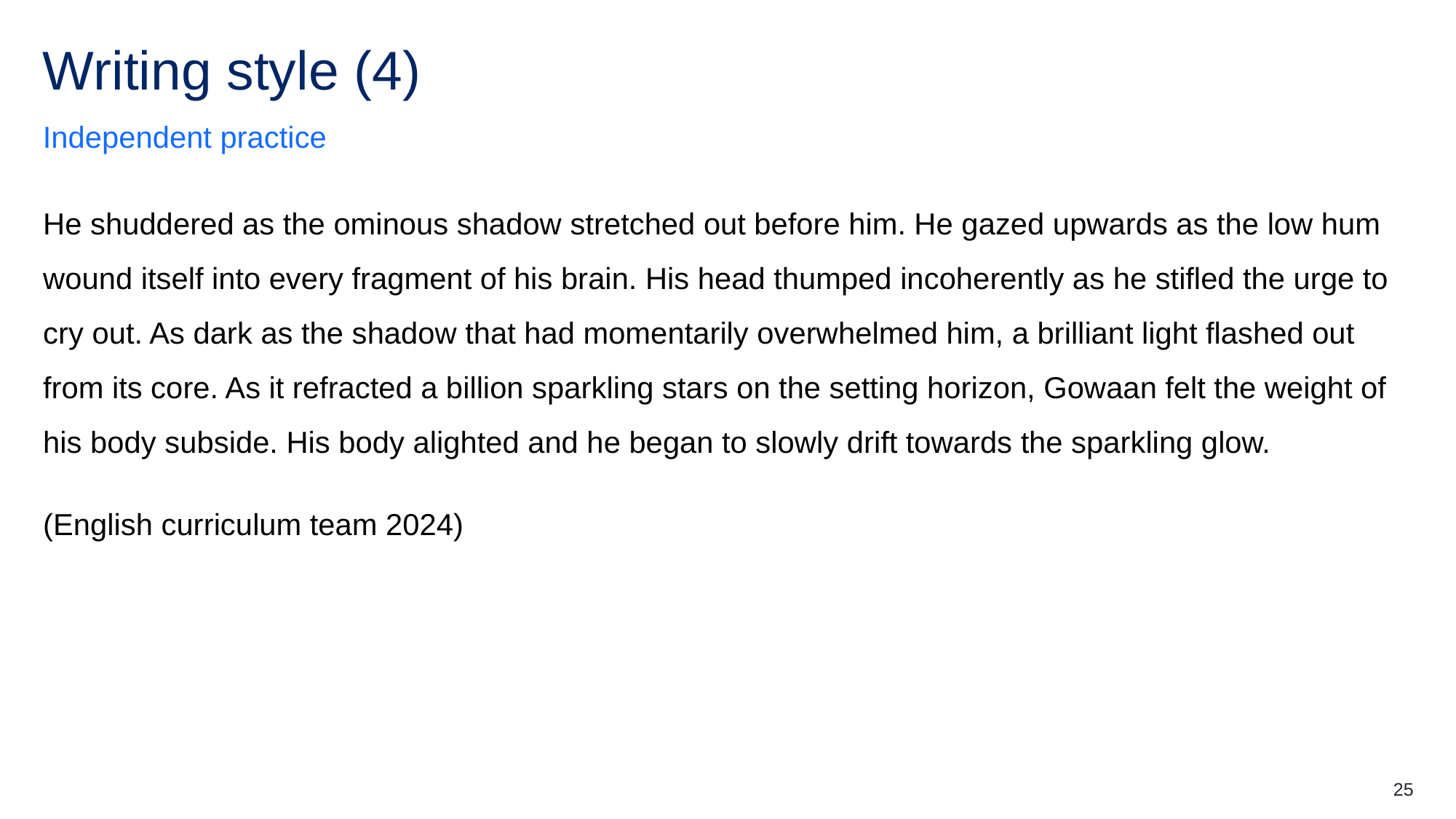

# Writing style (4)
Independent practice
He shuddered as the ominous shadow stretched out before him. He gazed upwards as the low hum wound itself into every fragment of his brain. His head thumped incoherently as he stifled the urge to cry out. As dark as the shadow that had momentarily overwhelmed him, a brilliant light flashed out from its core. As it refracted a billion sparkling stars on the setting horizon, Gowaan felt the weight of his body subside. His body alighted and he began to slowly drift towards the sparkling glow.
(English curriculum team 2024)
25